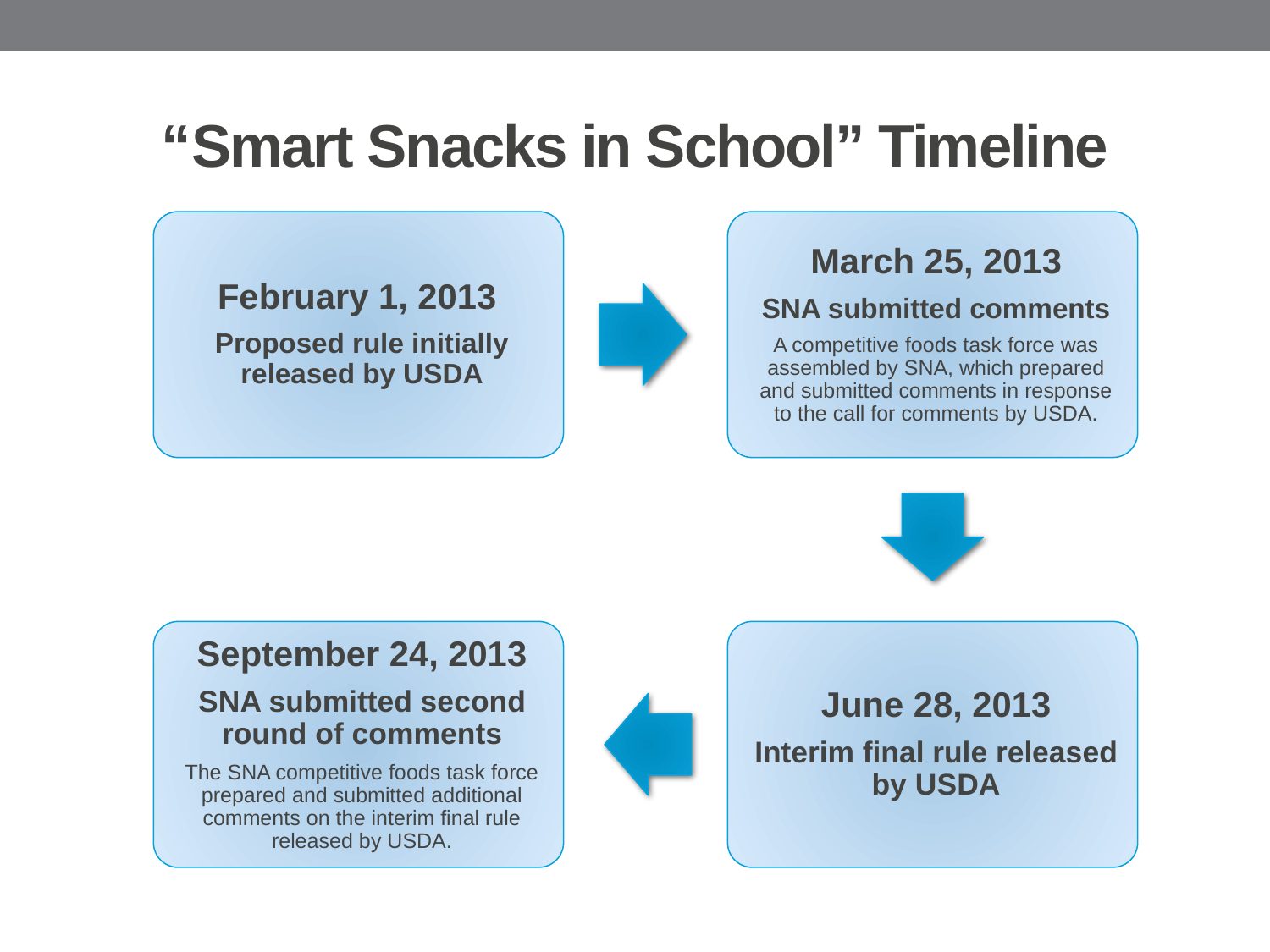

# “Smart Snacks in School” Timeline
February 1, 2013
Proposed rule initially released by USDA

March 25, 2013
SNA submitted comments
A competitive foods task force was assembled by SNA, which prepared and submitted comments in response to the call for comments by USDA.

June 28, 2013
Interim final rule released by USDA

September 24, 2013
SNA submitted second round of comments
The SNA competitive foods task force prepared and submitted additional comments on the interim final rule released by USDA.